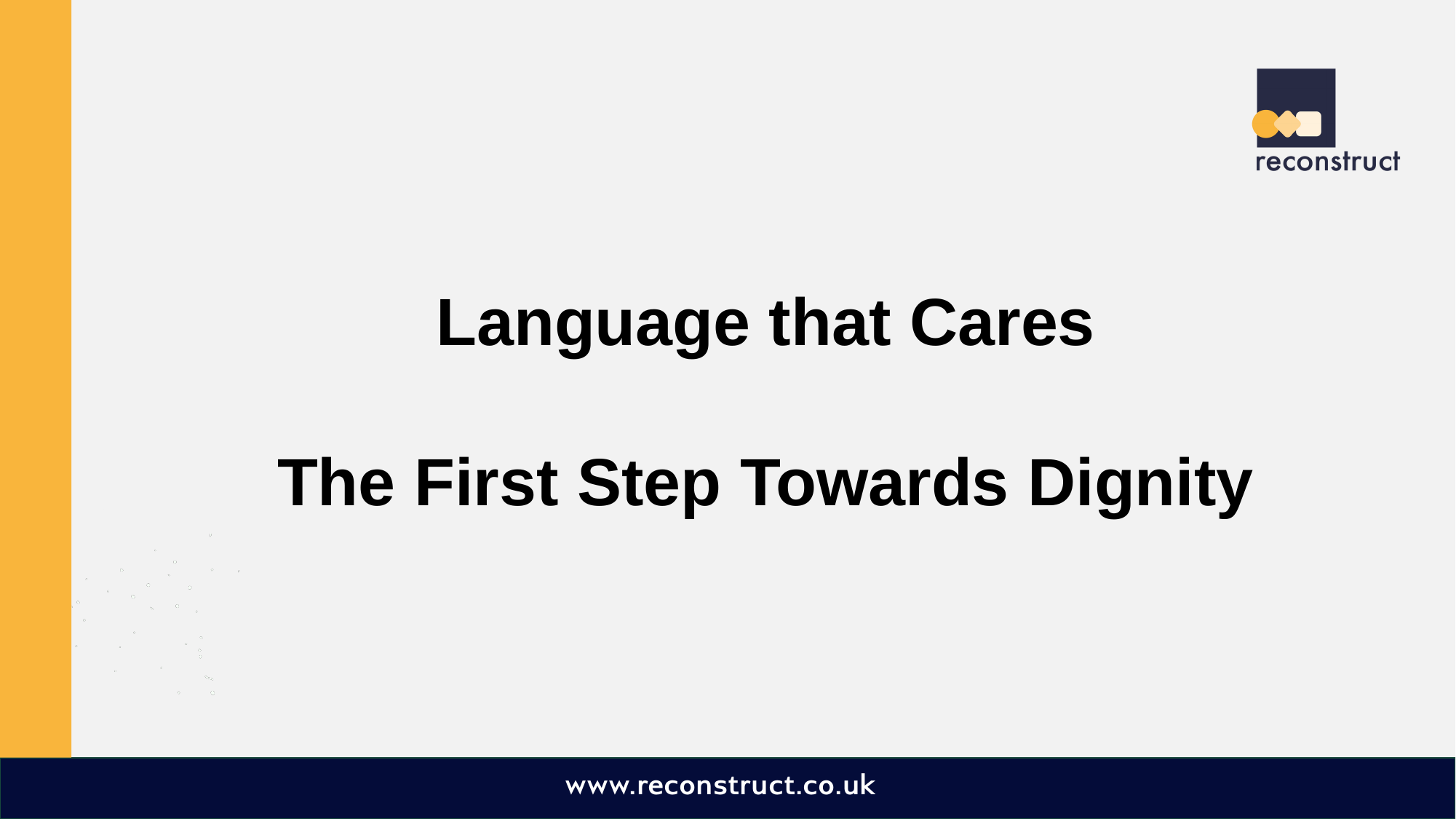

Language that Cares

The First Step Towards Dignity